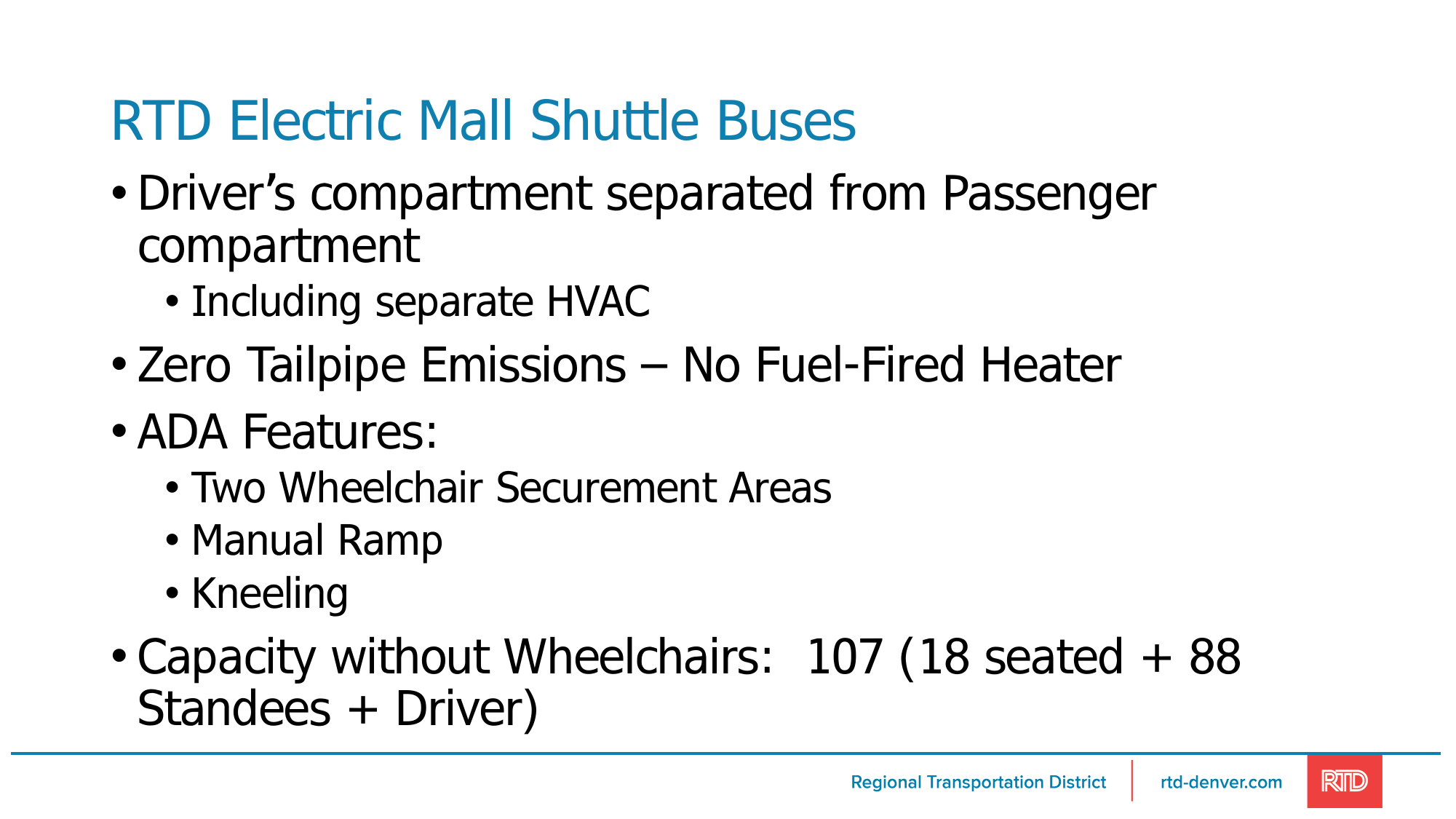

# RTD Electric Mall Shuttle Buses
Driver’s compartment separated from Passenger compartment
Including separate HVAC
Zero Tailpipe Emissions – No Fuel-Fired Heater
ADA Features:
Two Wheelchair Securement Areas
Manual Ramp
Kneeling
Capacity without Wheelchairs:  107 (18 seated + 88 Standees + Driver)